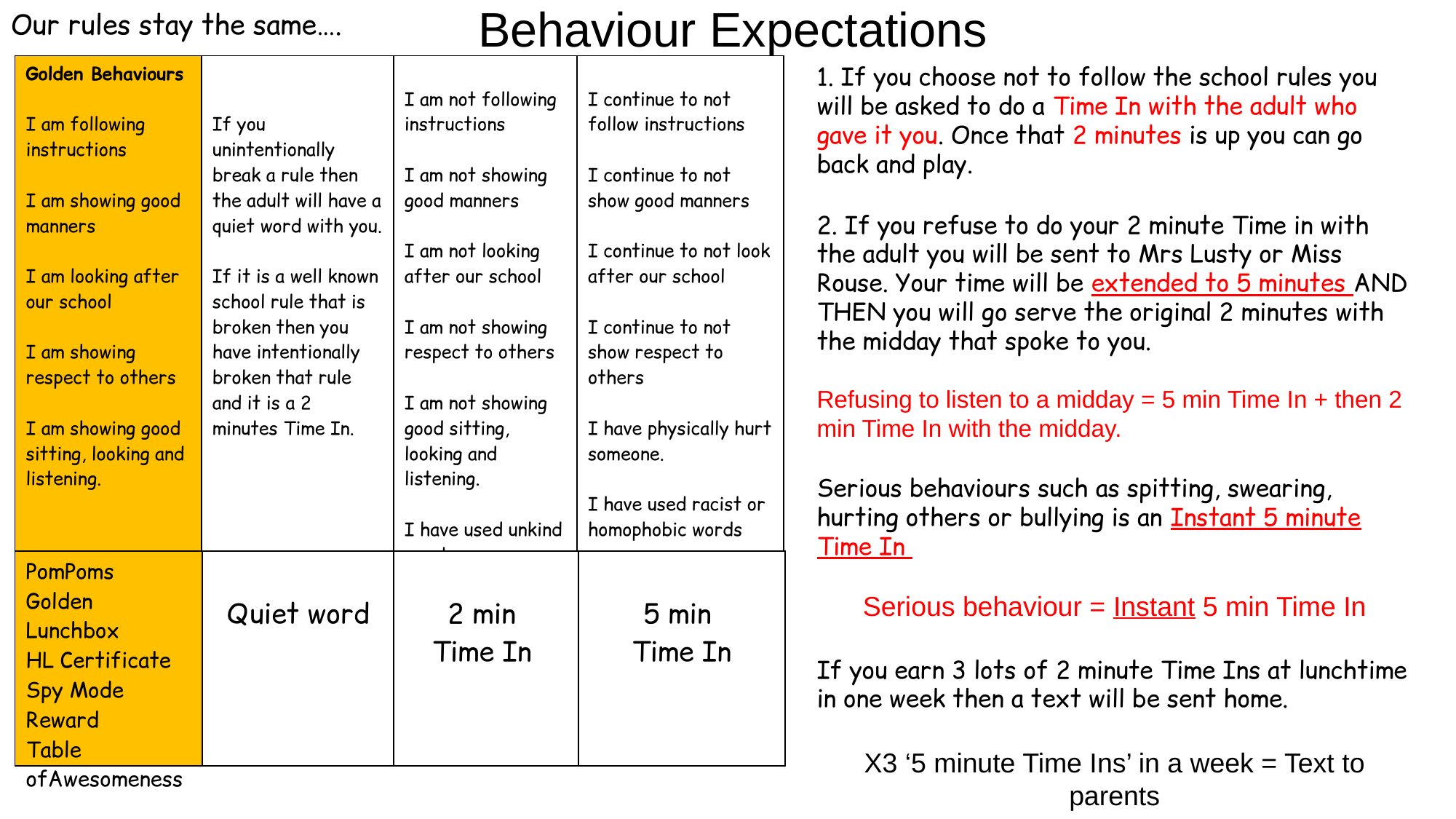

Behaviour Expectations
Our rules stay the same….
1. If you choose not to follow the school rules you will be asked to do a Time In with the adult who gave it you. Once that 2 minutes is up you can go back and play.

2. If you refuse to do your 2 minute Time in with the adult you will be sent to Mrs Lusty or Miss Rouse. Your time will be extended to 5 minutes AND THEN you will go serve the original 2 minutes with the midday that spoke to you.

Refusing to listen to a midday = 5 min Time In + then 2 min Time In with the midday.

Serious behaviours such as spitting, swearing, hurting others or bullying is an Instant 5 minute Time In

Serious behaviour = Instant 5 min Time In

If you earn 3 lots of 2 minute Time Ins at lunchtime in one week then a text will be sent home.

X3 ‘5 minute Time Ins’ in a week = Text to parents
.

| Golden Behaviours I am following instructions I am showing good manners I am looking after our school I am showing respect to others I am showing good sitting, looking and listening. | If you unintentionally break a rule then the adult will have a quiet word with you. If it is a well known school rule that is broken then you have intentionally broken that rule and it is a 2 minutes Time In. | I am not following instructions I am not showing good manners I am not looking after our school I am not showing respect to others I am not showing good sitting, looking and listening. I have used unkind words. | I continue to not follow instructions I continue to not show good manners I continue to not look after our school I continue to not show respect to others I have physically hurt someone. I have used racist or homophobic words |
| --- | --- | --- | --- |
| PomPoms Golden Lunchbox HL Certificate Spy Mode Reward Table ofAwesomeness | Quiet word | 2 min Time In | 5 min Time In |
| --- | --- | --- | --- |